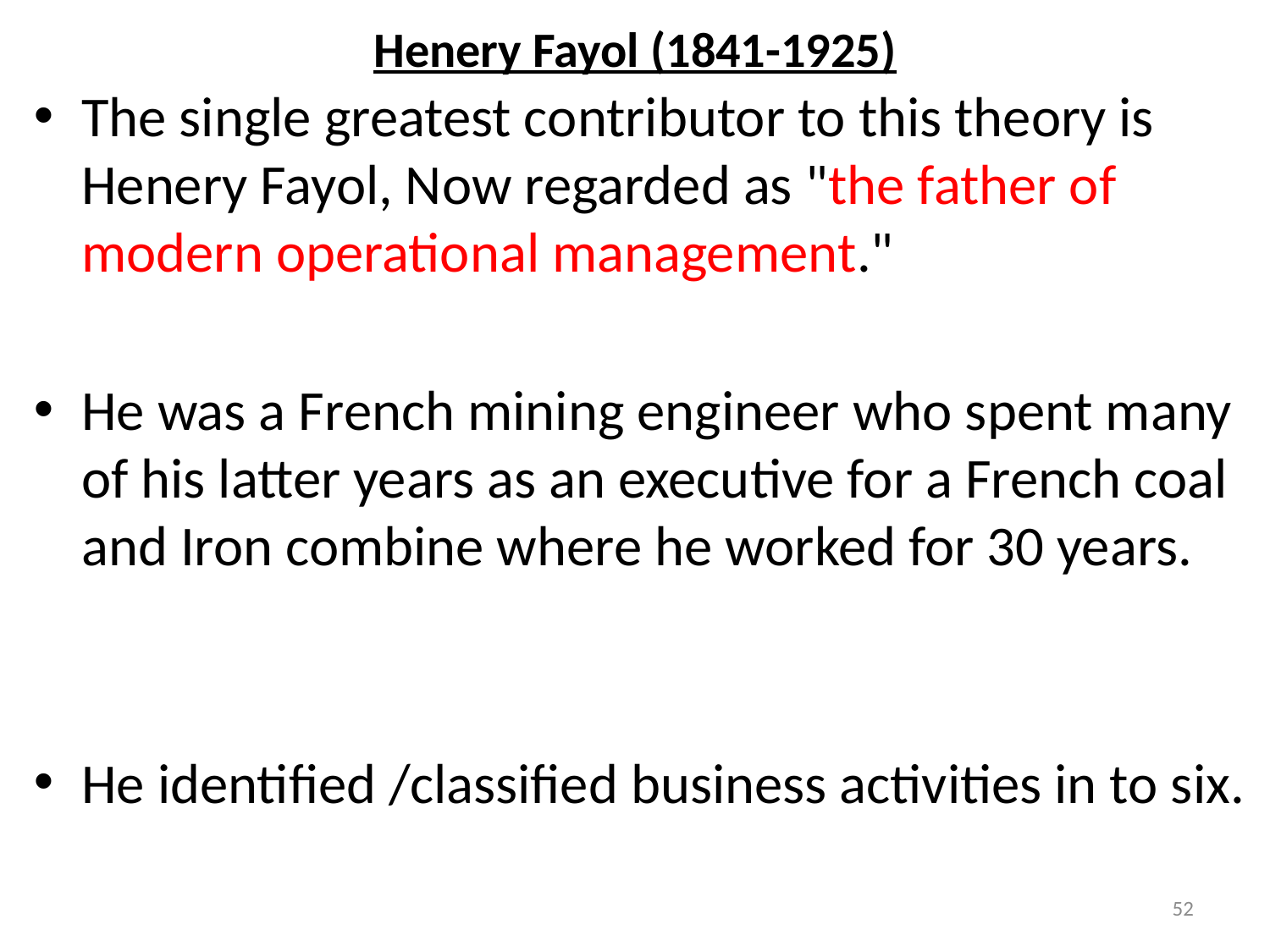

# Henery Fayol (1841-1925)
The single greatest contributor to this theory is Henery Fayol, Now regarded as "the father of modern operational management."

He was a French mining engineer who spent many of his latter years as an executive for a French coal and Iron combine where he worked for 30 years.

He identified /classified business activities in to six.
52